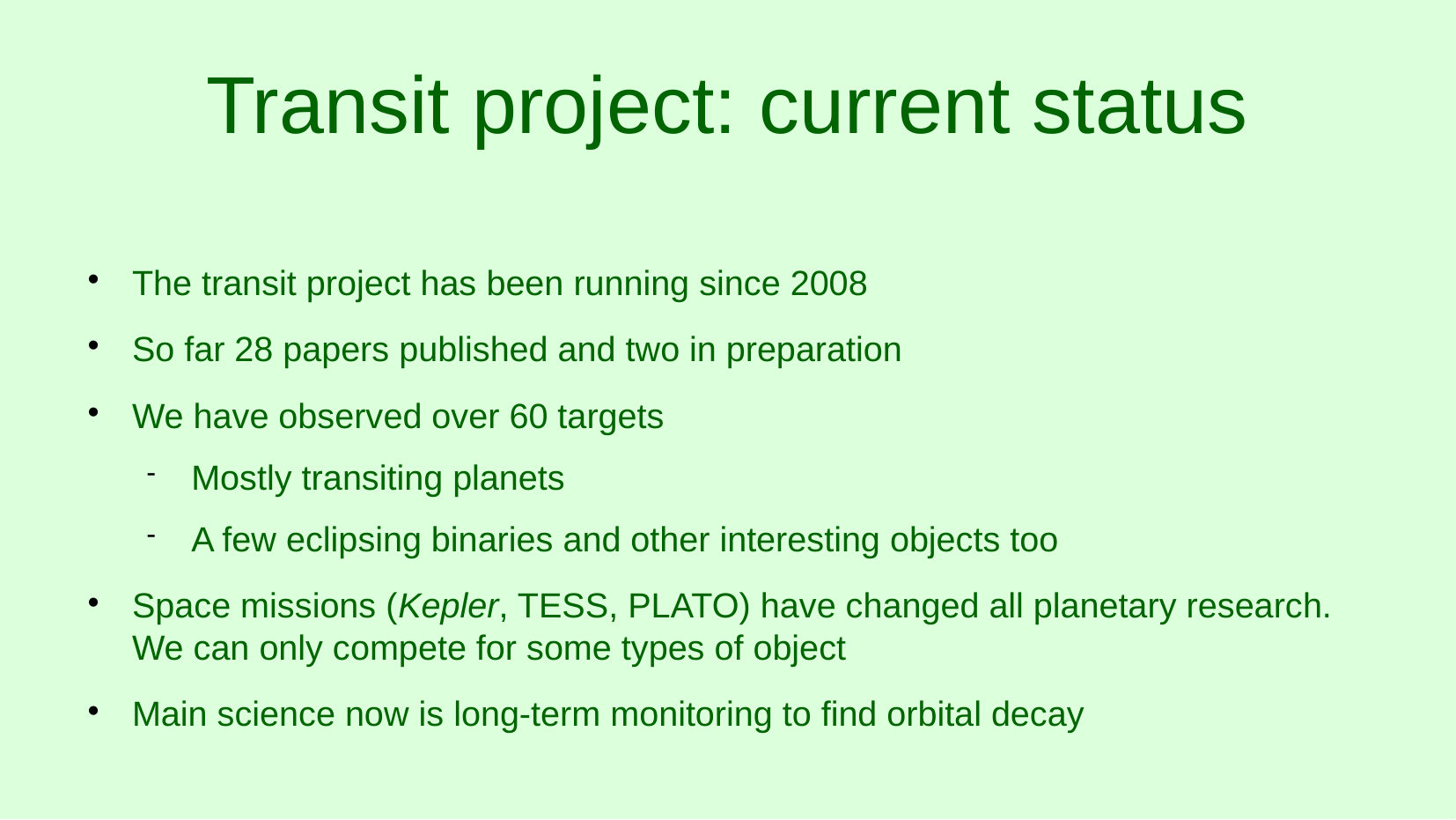

# Transit project: current status
The transit project has been running since 2008
So far 28 papers published and two in preparation
We have observed over 60 targets
Mostly transiting planets
A few eclipsing binaries and other interesting objects too
Space missions (Kepler, TESS, PLATO) have changed all planetary research. We can only compete for some types of object
Main science now is long-term monitoring to find orbital decay